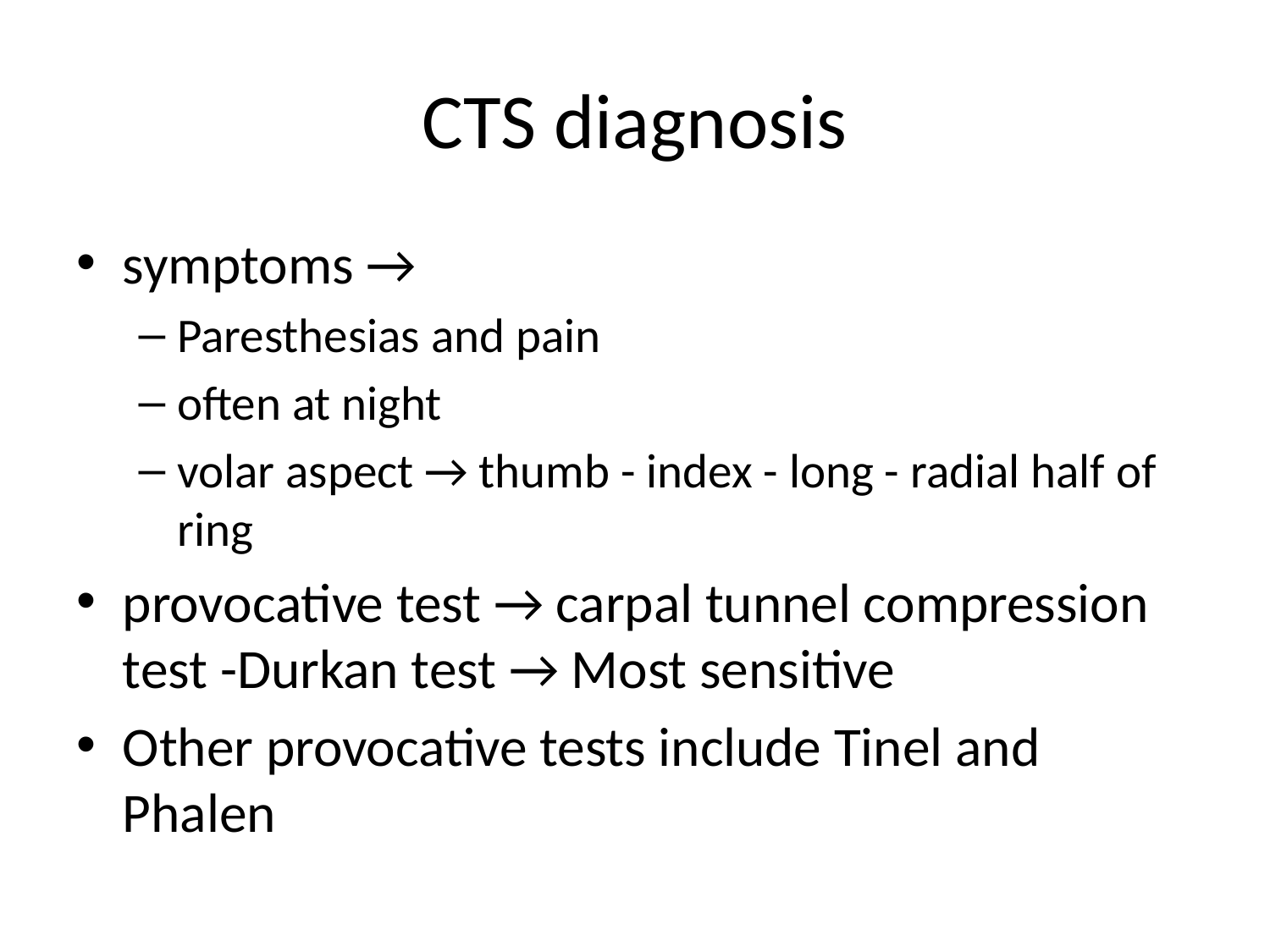

# CTS diagnosis
symptoms →
Paresthesias and pain
often at night
volar aspect → thumb - index - long - radial half of ring
provocative test → carpal tunnel compression test -Durkan test → Most sensitive
Other provocative tests include Tinel and Phalen